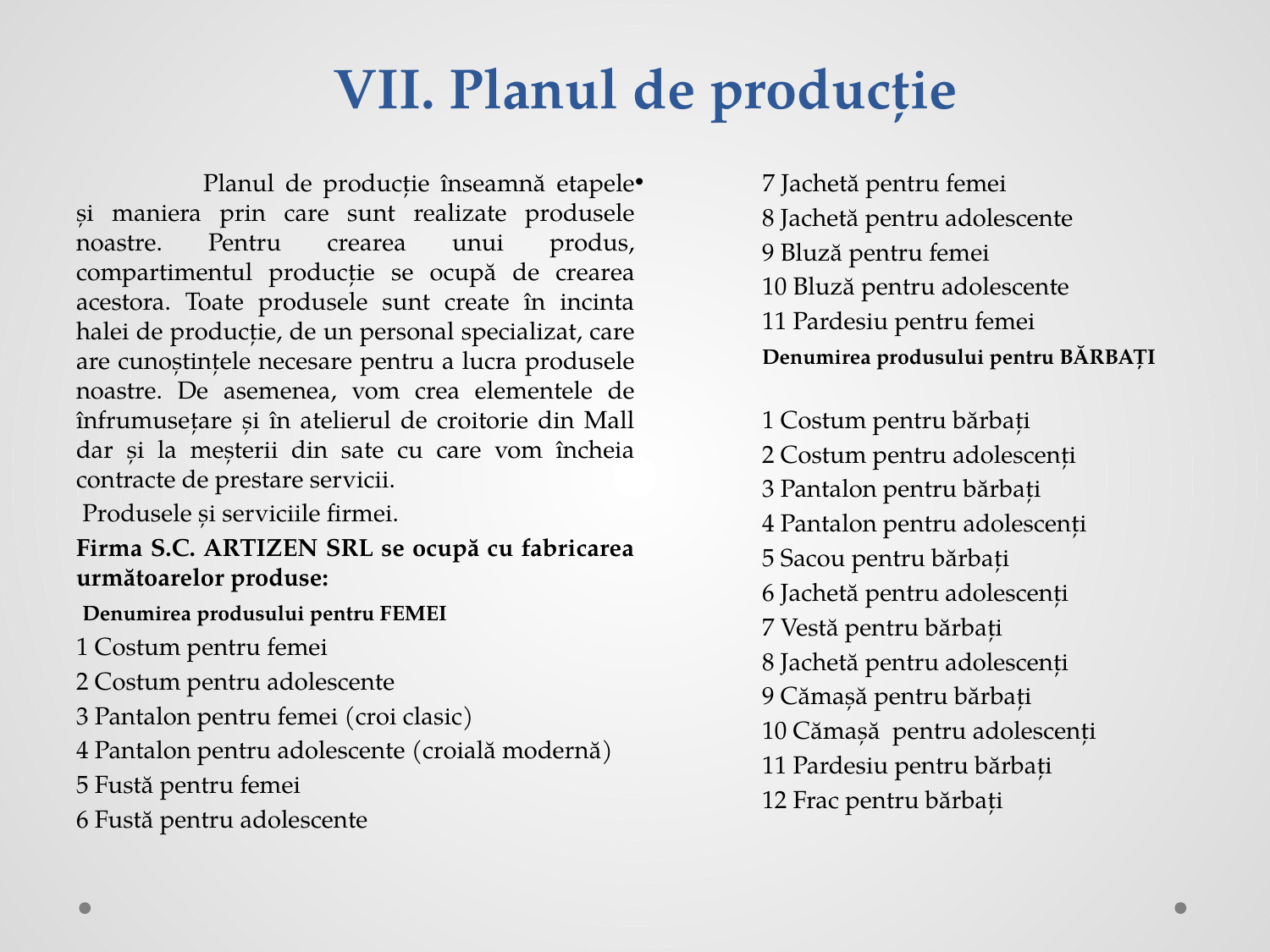

# VII. Planul de producție

	Planul de producție înseamnă etapele și maniera prin care sunt realizate produsele noastre. Pentru crearea unui produs, compartimentul producție se ocupă de crearea acestora. Toate produsele sunt create în incinta halei de producție, de un personal specializat, care are cunoștințele necesare pentru a lucra produsele noastre. De asemenea, vom crea elementele de înfrumusețare și în atelierul de croitorie din Mall dar și la meșterii din sate cu care vom încheia contracte de prestare servicii.
 Produsele şi serviciile firmei.
Firma S.C. ARTIZEN SRL se ocupă cu fabricarea următoarelor produse:
 Denumirea produsului pentru FEMEI
1 Costum pentru femei
2 Costum pentru adolescente
3 Pantalon pentru femei (croi clasic)
4 Pantalon pentru adolescente (croială modernă)
5 Fustă pentru femei
6 Fustă pentru adolescente

             7 Jachetă pentru femei
	8 Jachetă pentru adolescente
	9 Bluză pentru femei
	10 Bluză pentru adolescente
	11 Pardesiu pentru femei
	Denumirea produsului pentru BĂRBAȚI

	1 Costum pentru bărbați
	2 Costum pentru adolescenți
	3 Pantalon pentru bărbați
	4 Pantalon pentru adolescenți
	5 Sacou pentru bărbați
	6 Jachetă pentru adolescenți
	7 Vestă pentru bărbați
	8 Jachetă pentru adolescenți
	9 Cămașă pentru bărbați
	10 Cămașă  pentru adolescenți
	11 Pardesiu pentru bărbați
	12 Frac pentru bărbați